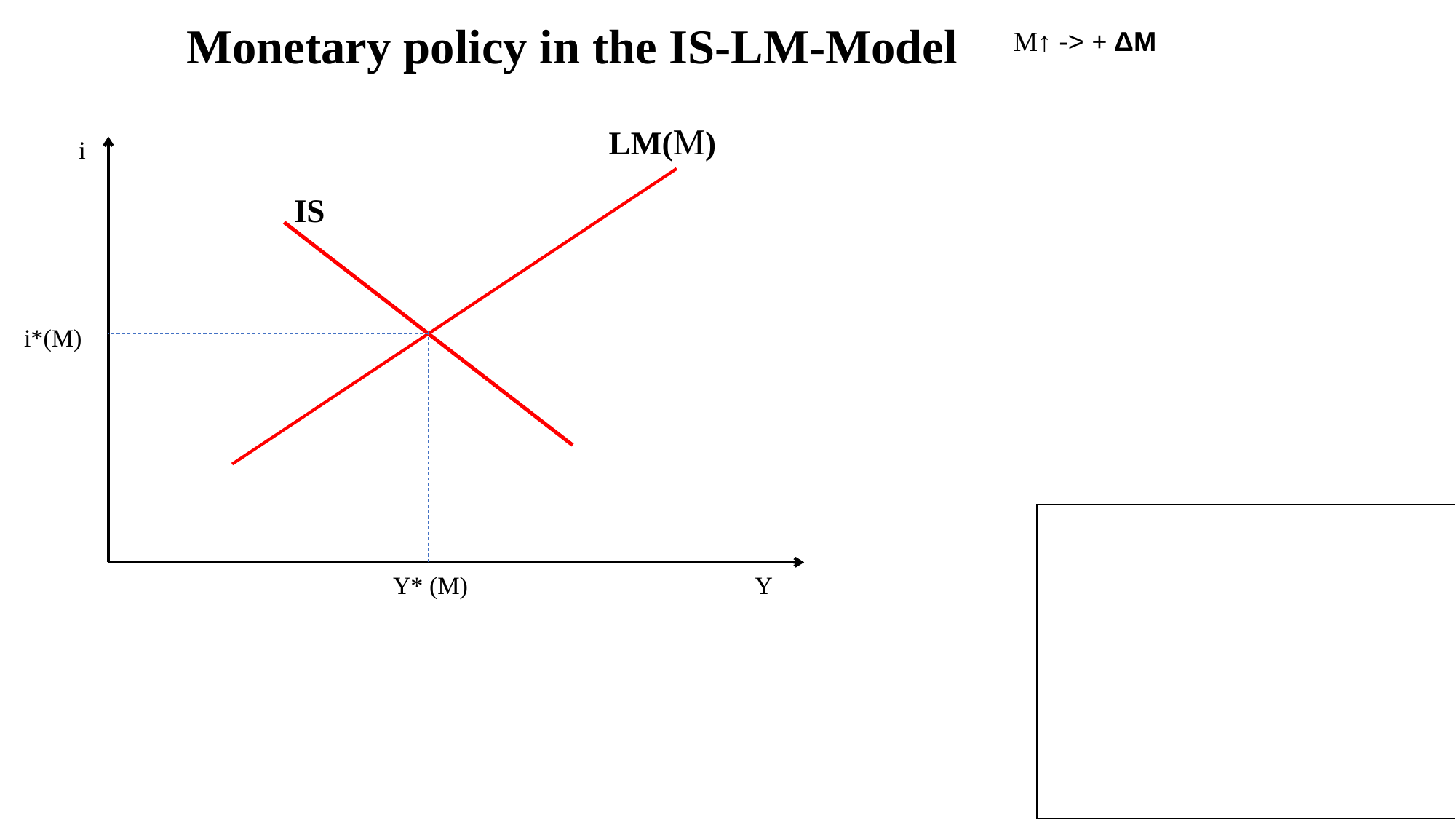

Monetary policy in the IS-LM-Model
M↑ -> + ΔM

LM(M)
i
IS
i*(M)

Y* (M)
Y